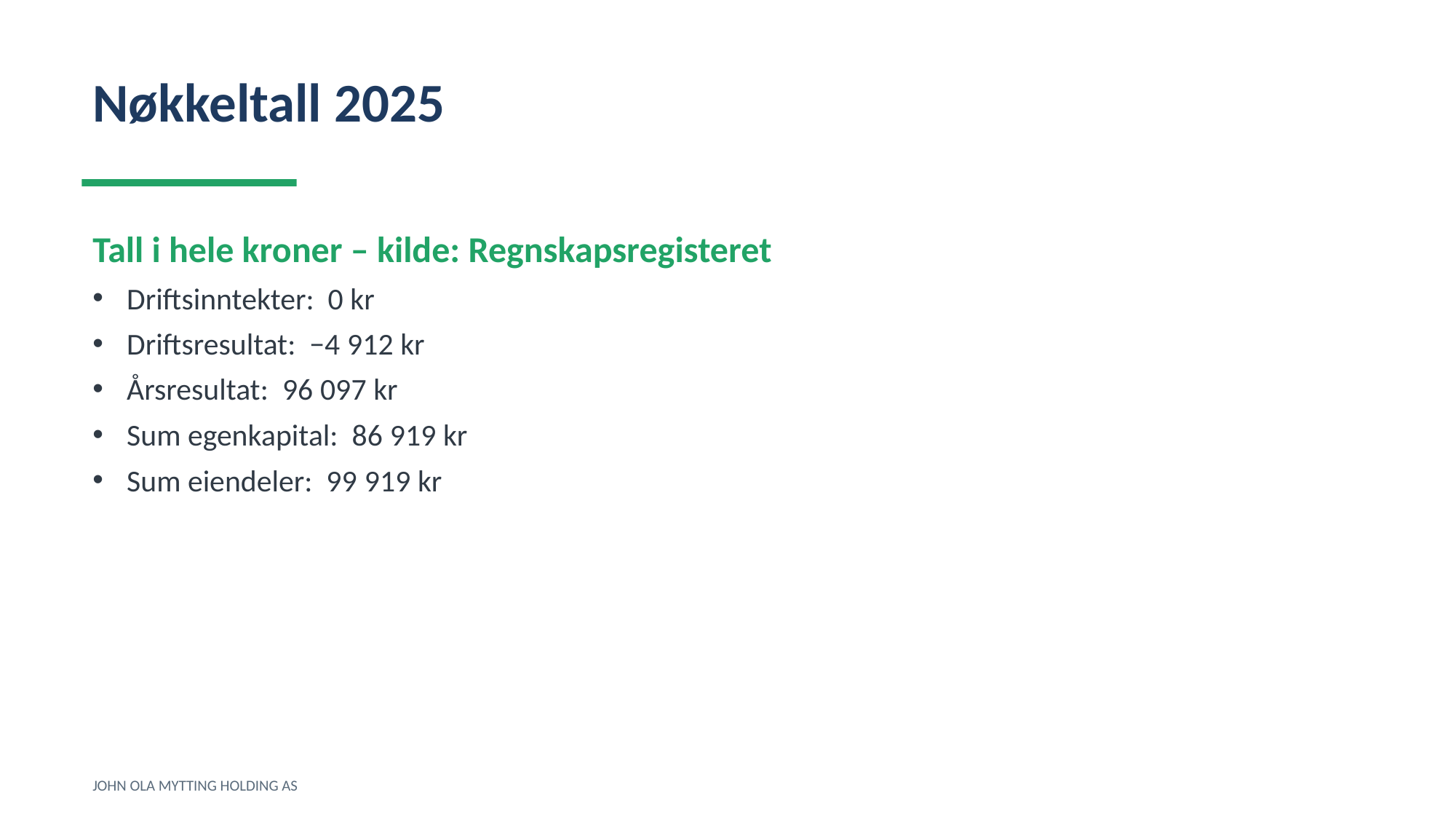

Nøkkeltall 2025

Tall i hele kroner – kilde: Regnskapsregisteret
Driftsinntekter:  0 kr
Driftsresultat:  −4 912 kr
Årsresultat:  96 097 kr
Sum egenkapital:  86 919 kr
Sum eiendeler:  99 919 kr
JOHN OLA MYTTING HOLDING AS